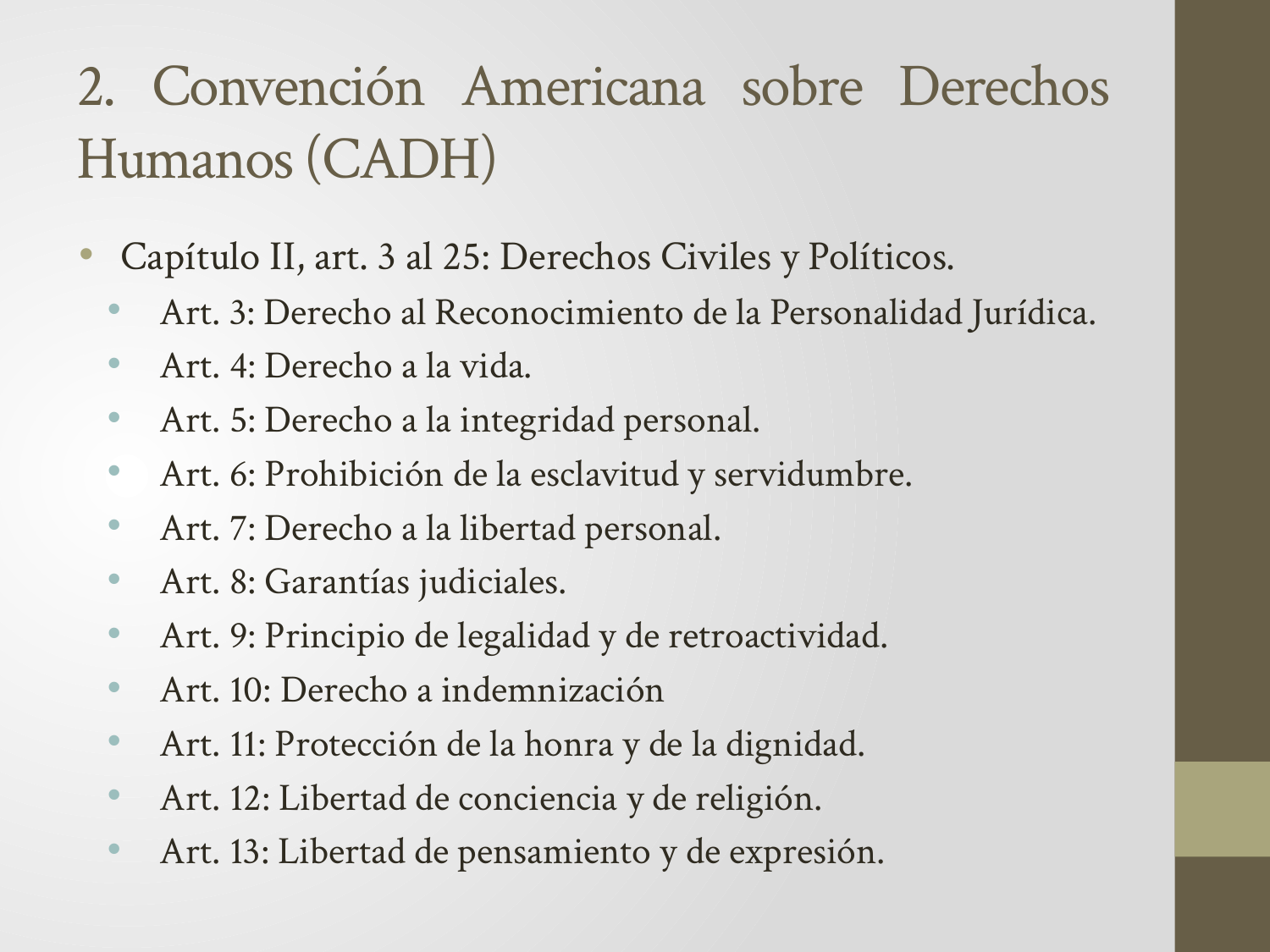

# 2. Convención Americana sobre Derechos Humanos (CADH)
Capítulo II, art. 3 al 25: Derechos Civiles y Políticos.
Art. 3: Derecho al Reconocimiento de la Personalidad Jurídica.
Art. 4: Derecho a la vida.
Art. 5: Derecho a la integridad personal.
Art. 6: Prohibición de la esclavitud y servidumbre.
Art. 7: Derecho a la libertad personal.
Art. 8: Garantías judiciales.
Art. 9: Principio de legalidad y de retroactividad.
Art. 10: Derecho a indemnización
Art. 11: Protección de la honra y de la dignidad.
Art. 12: Libertad de conciencia y de religión.
Art. 13: Libertad de pensamiento y de expresión.